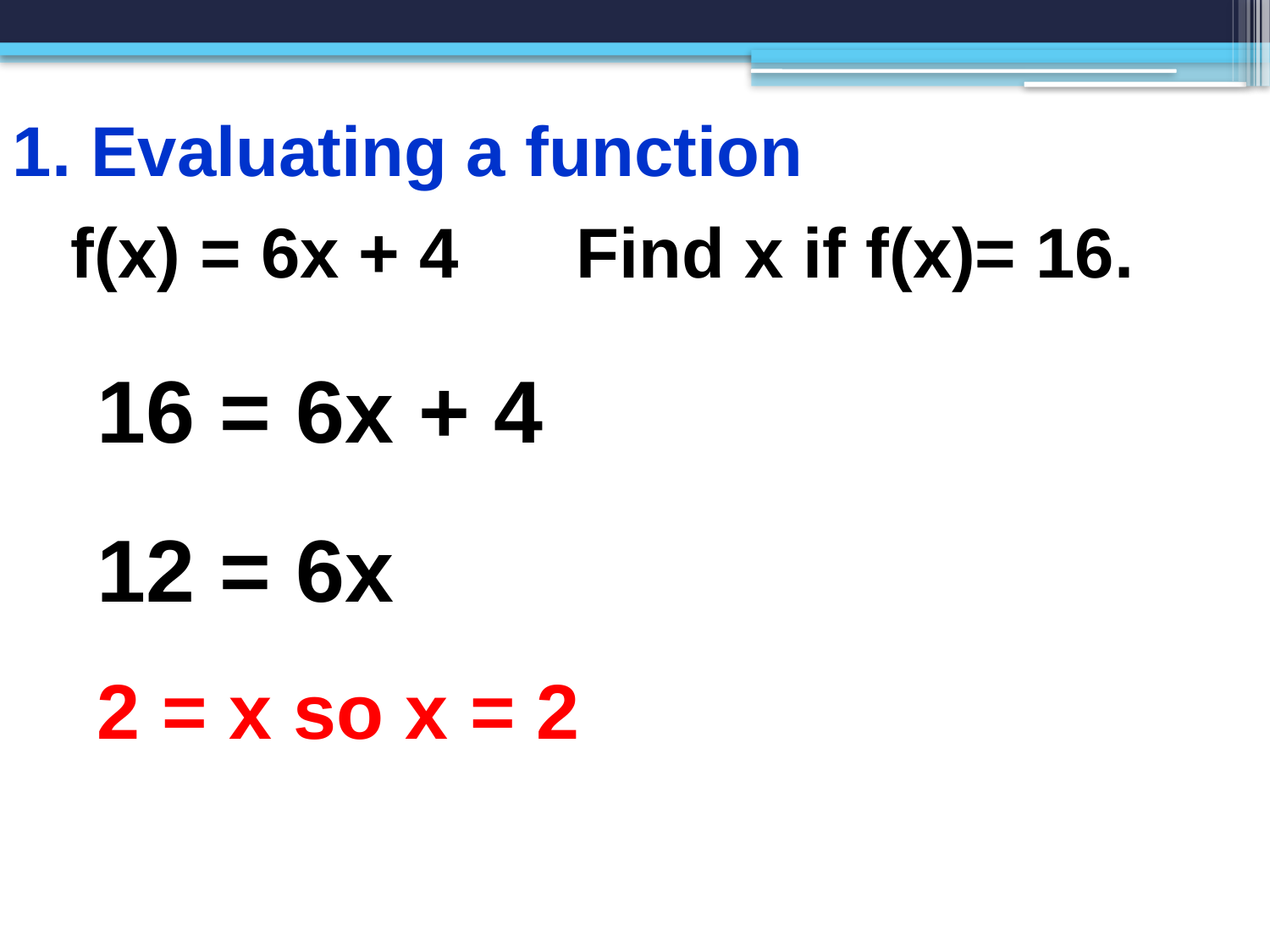

# 1. Evaluating a function
f(x) = 6x + 4      Find x if f(x)= 16.
16 = 6x + 4
12 = 6x
2 = x so x = 2